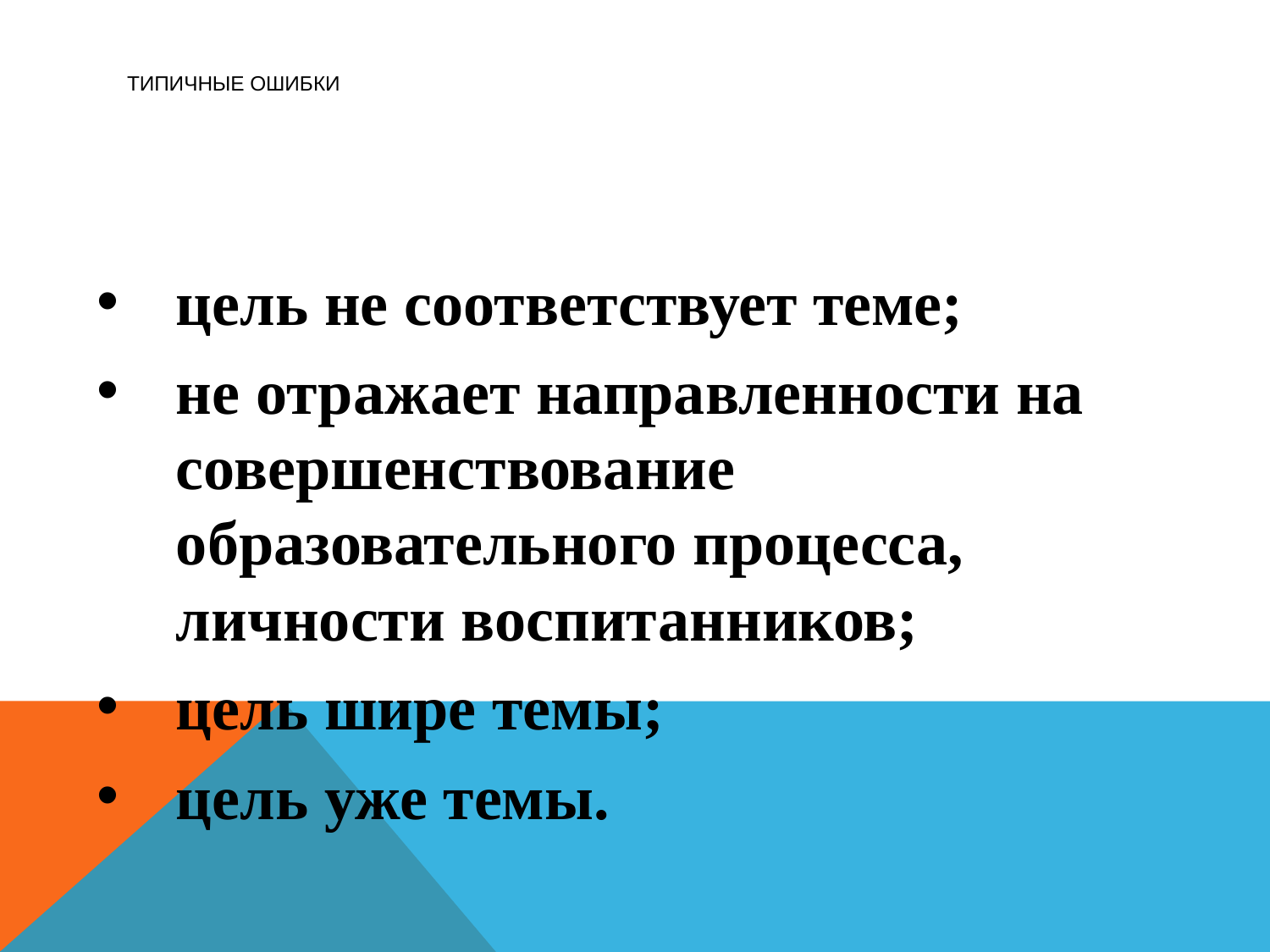

# Типичные ошибки
цель не соответствует теме;
не отражает направленности на совершенствование образовательного процесса, личности воспитанников;
цель шире темы;
цель уже темы.